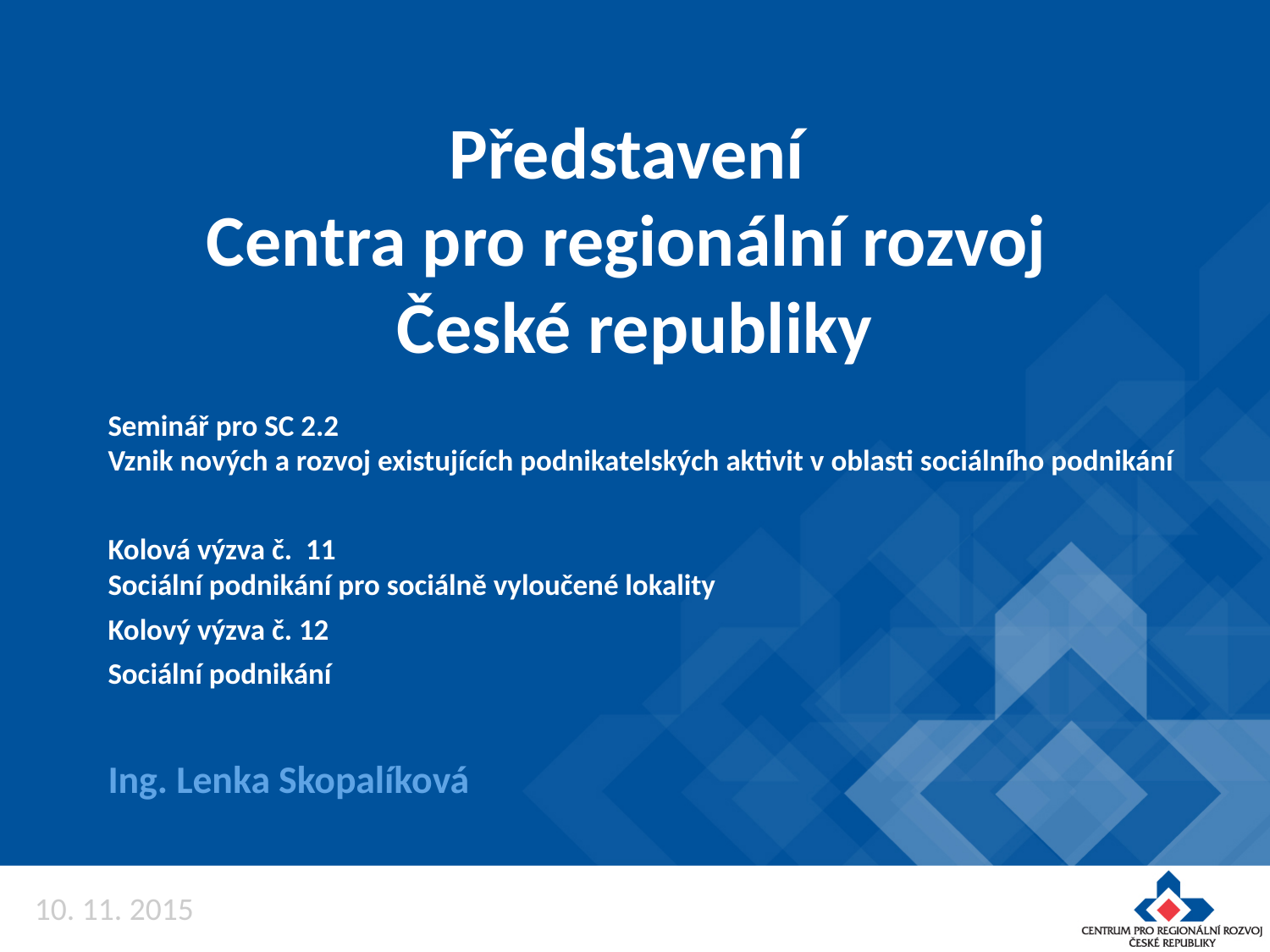

# Představení Centra pro regionální rozvoj České republiky
Seminář pro SC 2.2
Vznik nových a rozvoj existujících podnikatelských aktivit v oblasti sociálního podnikání

Kolová výzva č.  11
Sociální podnikání pro sociálně vyloučené lokality
Kolový výzva č. 12
Sociální podnikání
Ing. Lenka Skopalíková
10. 11. 2015